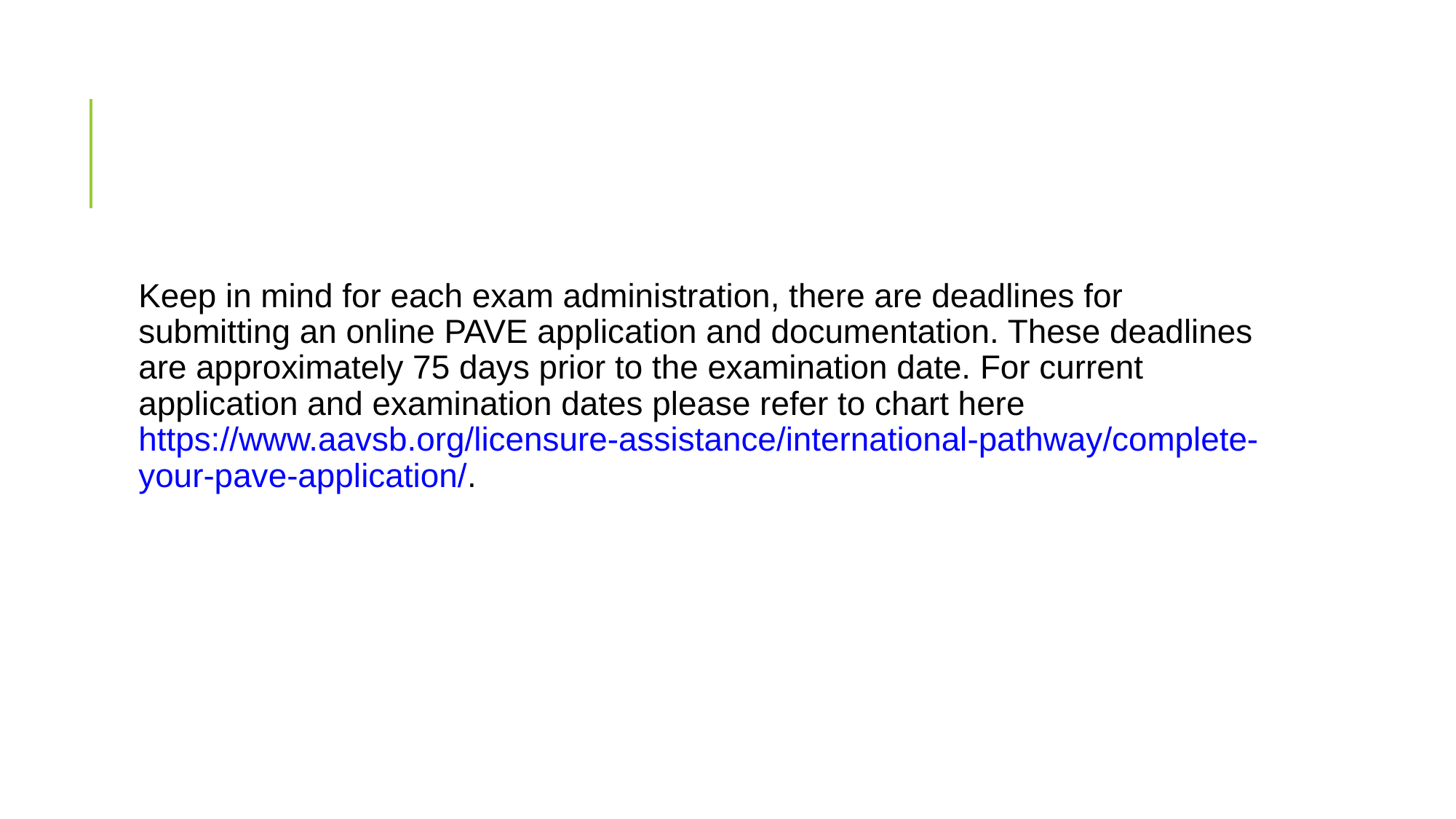

#
Keep in mind for each exam administration, there are deadlines for submitting an online PAVE application and documentation. These deadlines are approximately 75 days prior to the examination date. For current application and examination dates please refer to chart here https://www.aavsb.org/licensure-assistance/international-pathway/complete-your-pave-application/.